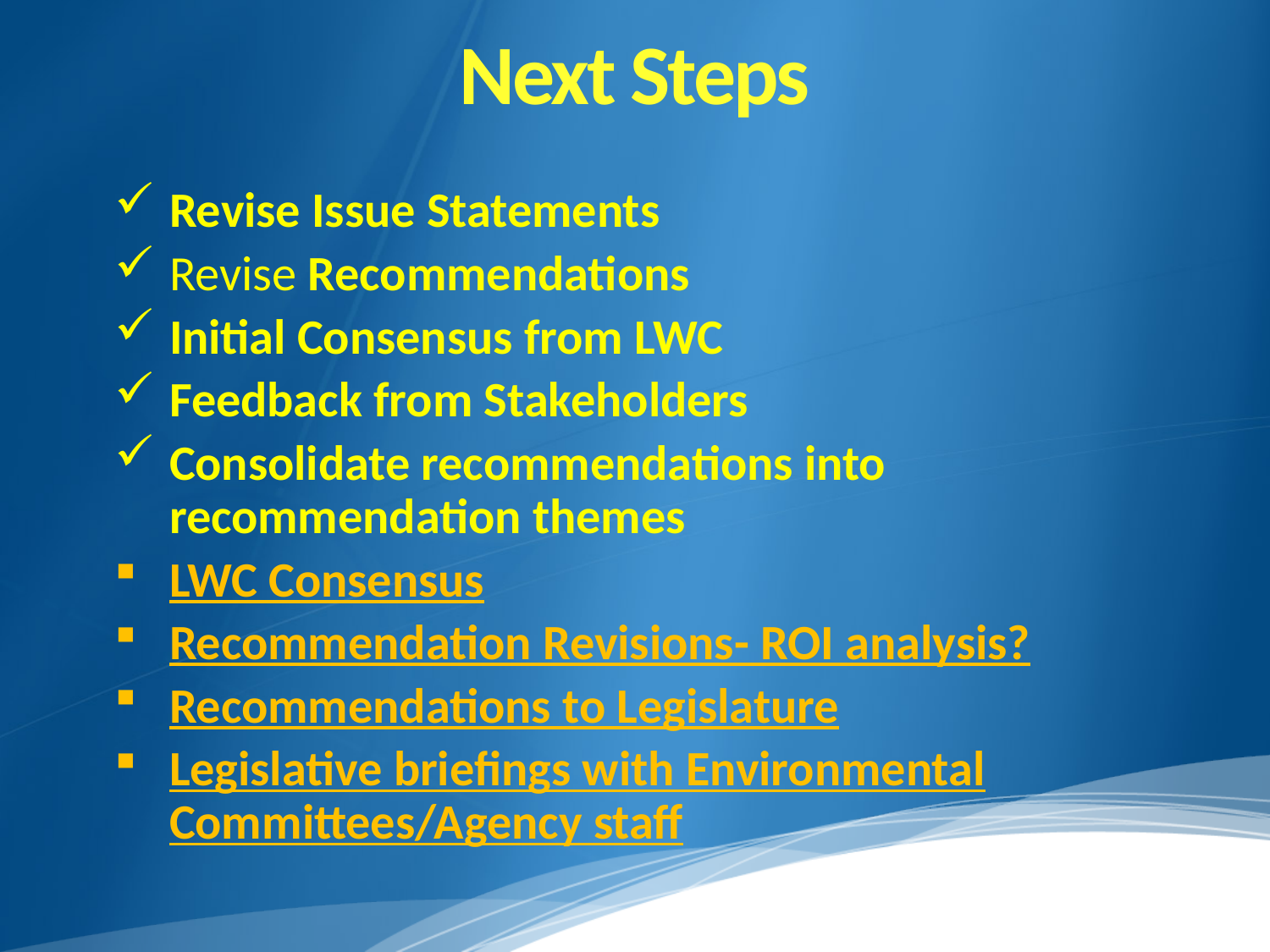

# Next Steps

Revise Issue Statements
Revise Recommendations
Initial Consensus from LWC
Feedback from Stakeholders
Consolidate recommendations into recommendation themes
LWC Consensus
Recommendation Revisions- ROI analysis?
Recommendations to Legislature
Legislative briefings with Environmental Committees/Agency staff